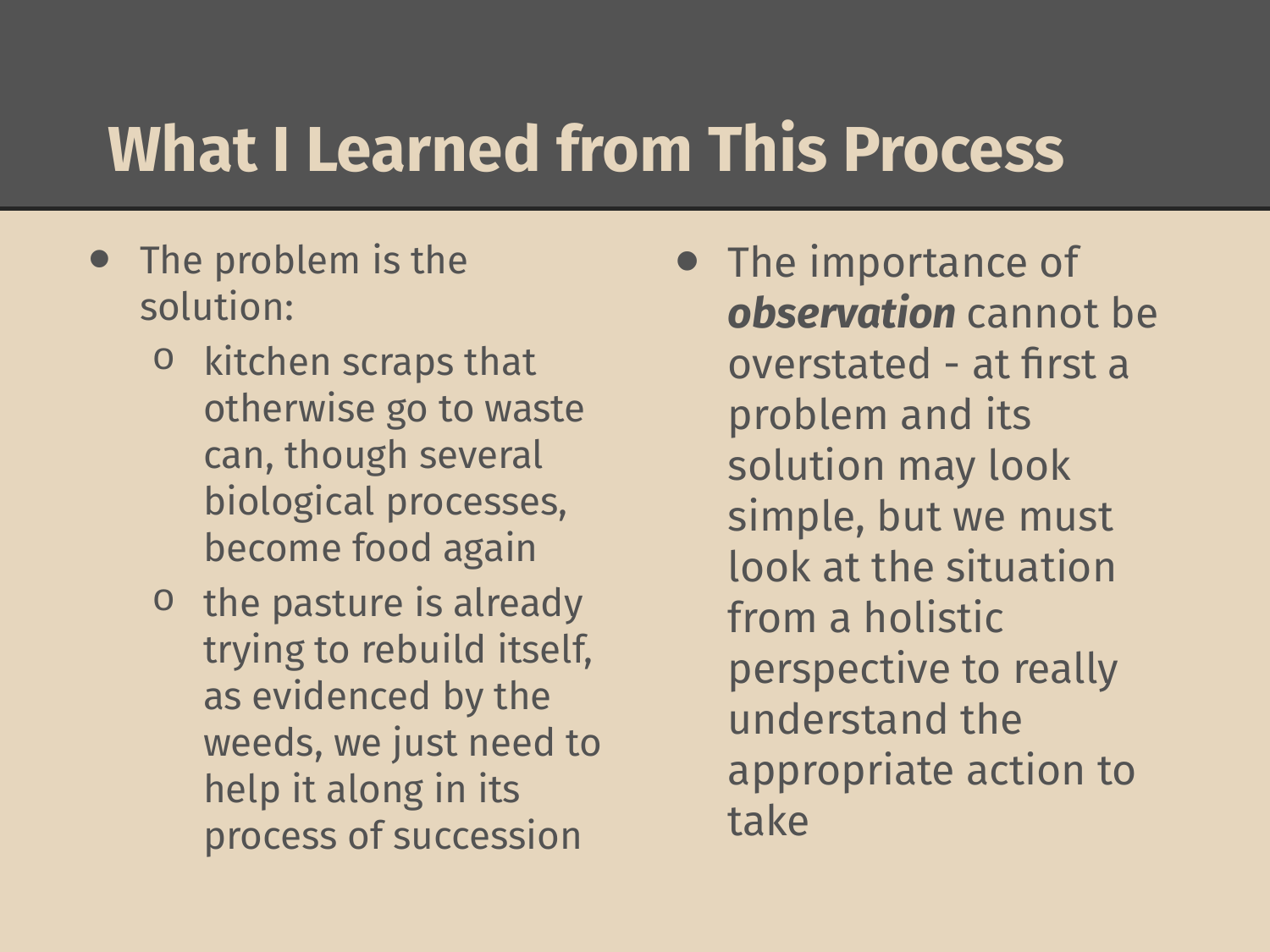

# What I Learned from This Process
The problem is the solution:
kitchen scraps that otherwise go to waste can, though several biological processes, become food again
the pasture is already trying to rebuild itself, as evidenced by the weeds, we just need to help it along in its process of succession
The importance of observation cannot be overstated - at first a problem and its solution may look simple, but we must look at the situation from a holistic perspective to really understand the appropriate action to take